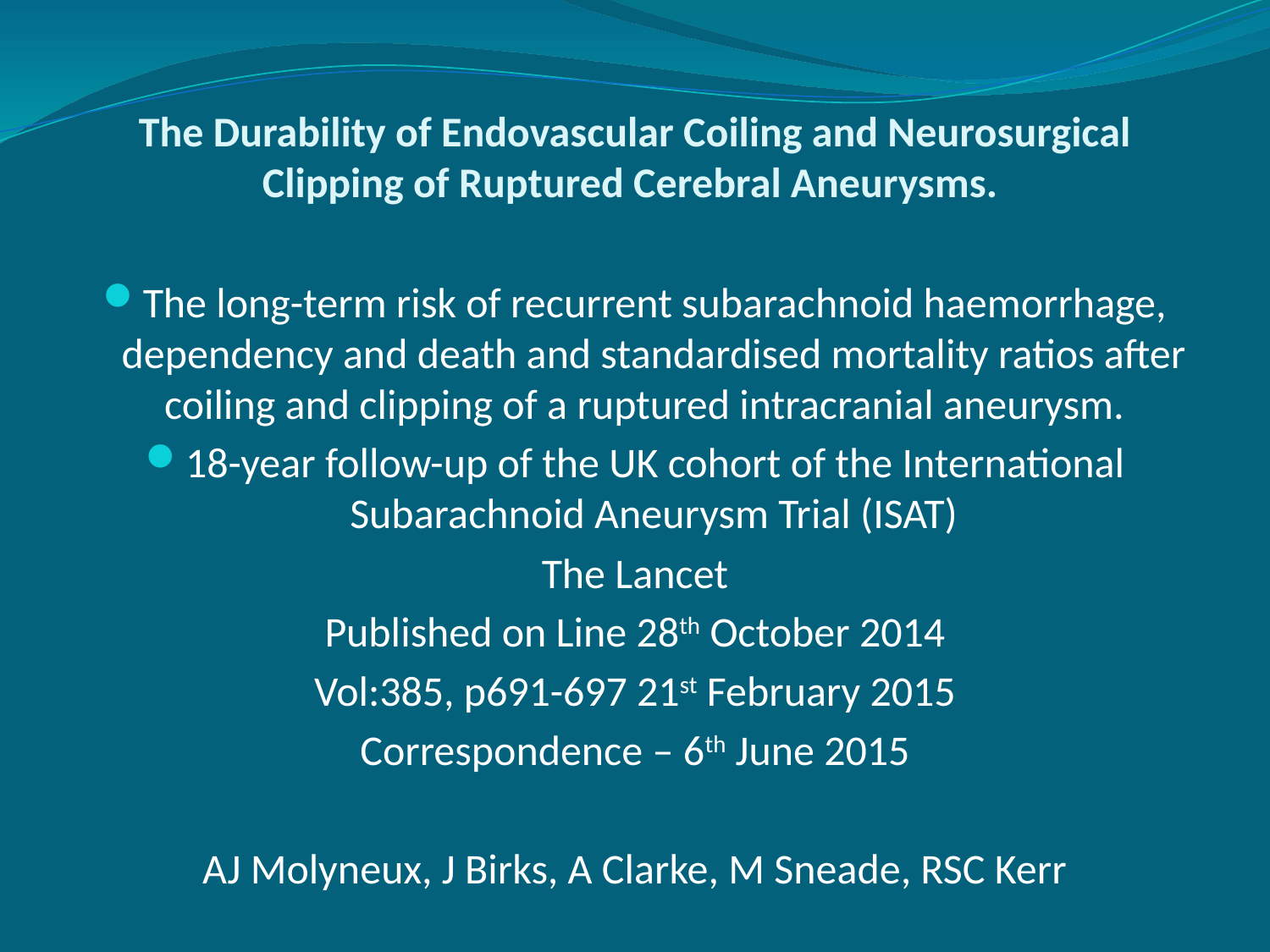

# The Durability of Endovascular Coiling and Neurosurgical Clipping of Ruptured Cerebral Aneurysms.
The long-term risk of recurrent subarachnoid haemorrhage, dependency and death and standardised mortality ratios after coiling and clipping of a ruptured intracranial aneurysm.
18-year follow-up of the UK cohort of the International Subarachnoid Aneurysm Trial (ISAT)
The Lancet
Published on Line 28th October 2014
Vol:385, p691-697 21st February 2015
Correspondence – 6th June 2015

AJ Molyneux, J Birks, A Clarke, M Sneade, RSC Kerr